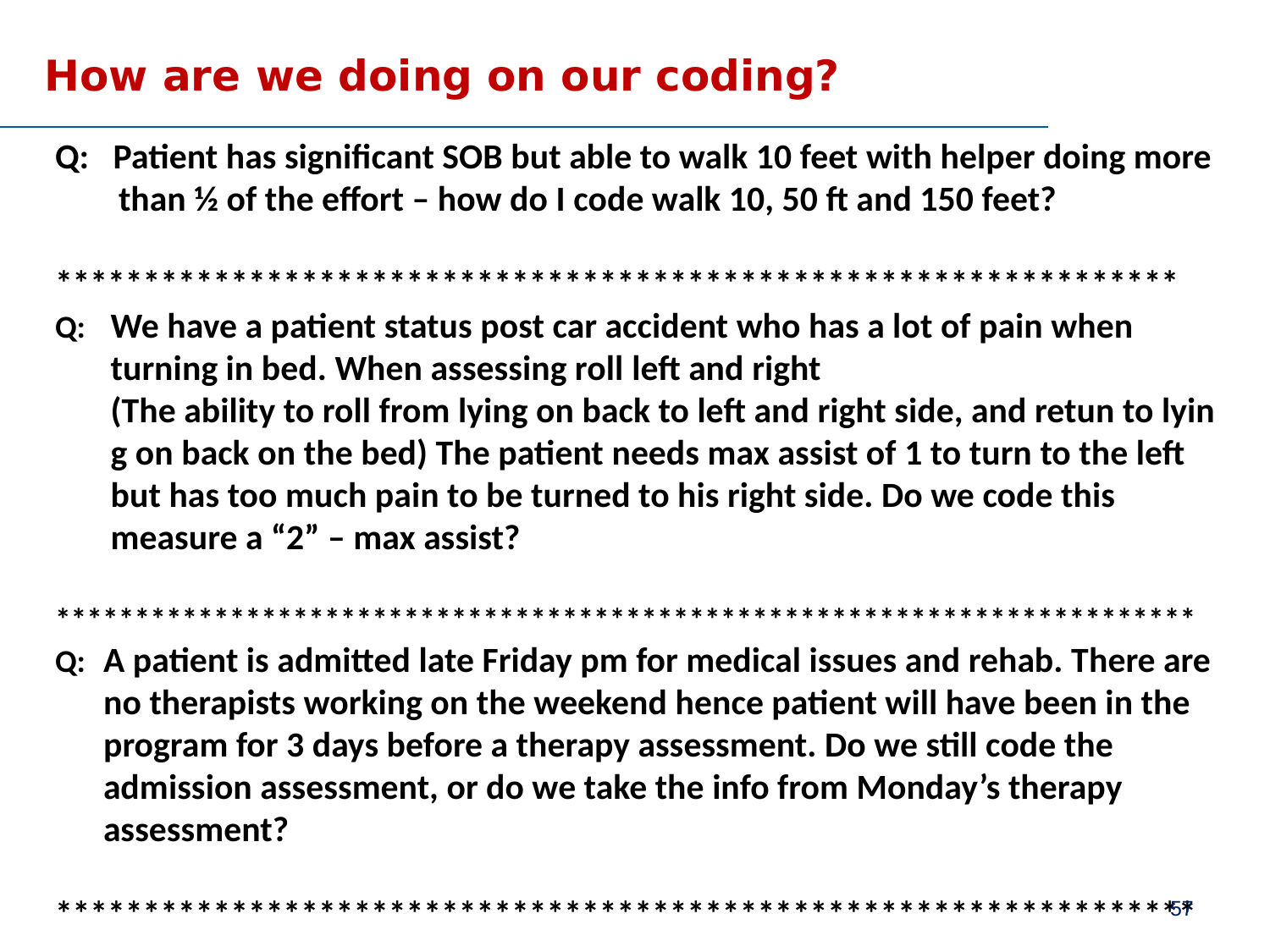

# How are we doing on our coding?
Q:   Patient has significant SOB but able to walk 10 feet with helper doing more than ½ of the effort – how do I code walk 10, 50 ft and 150 feet?

****************************************************************
Q:	We have a patient status post car accident who has a lot of pain when turning in bed. When assessing roll left and right (The ability to roll from lying on back to left and right side, and retun to lying on back on the bed) The patient needs max assist of 1 to turn to the left but has too much pain to be turned to his right side. Do we code this measure a “2” – max assist?

************************************************************************
Q:	A patient is admitted late Friday pm for medical issues and rehab. There are no therapists working on the weekend hence patient will have been in the program for 3 days before a therapy assessment. Do we still code the admission assessment, or do we take the info from Monday’s therapy assessment?

*****************************************************************

57